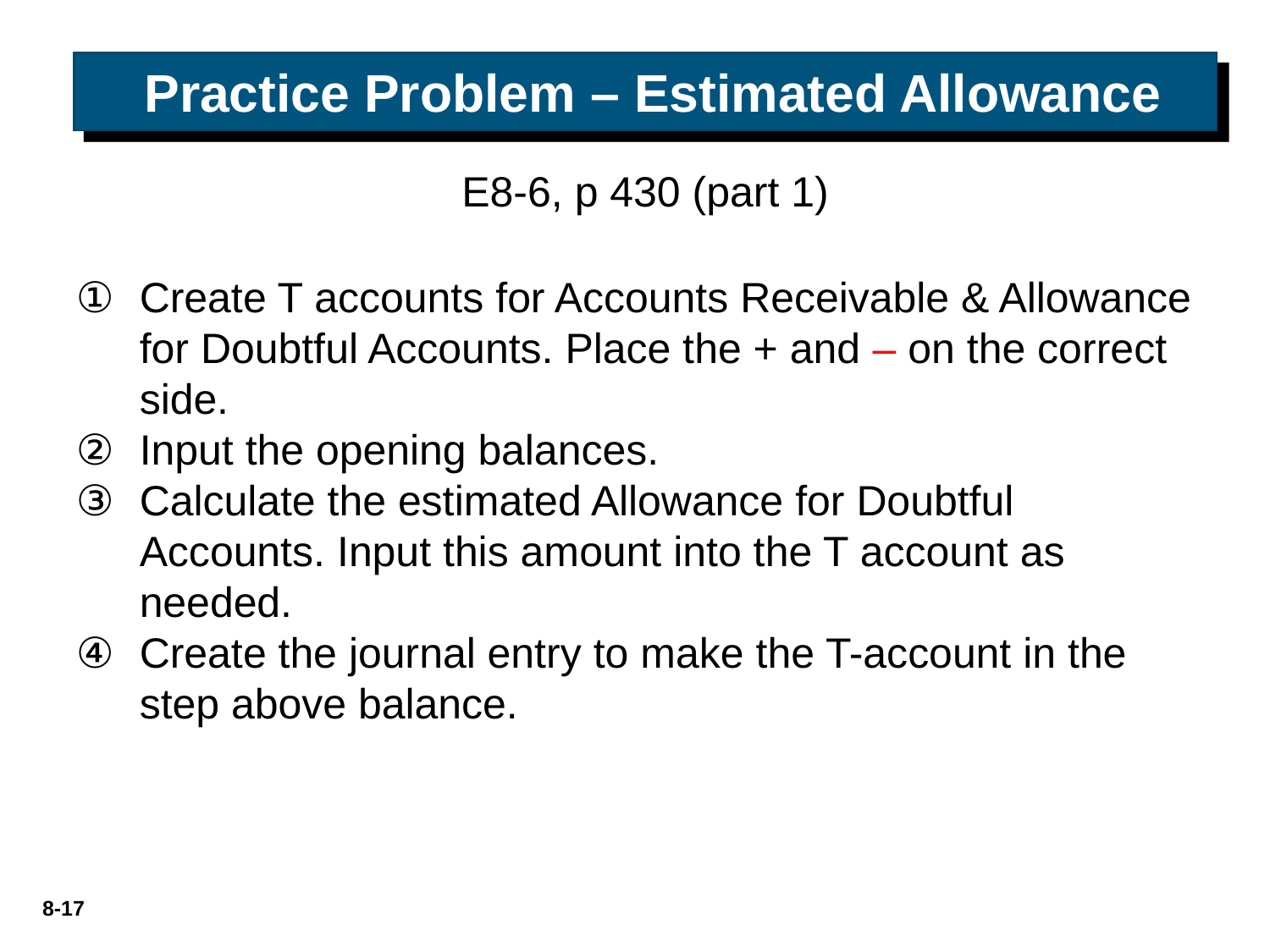

# Practice Problem – Estimated Allowance
E8-6, p 430 (part 1)
Create T accounts for Accounts Receivable & Allowance for Doubtful Accounts. Place the + and – on the correct side.
Input the opening balances.
Calculate the estimated Allowance for Doubtful Accounts. Input this amount into the T account as needed.
Create the journal entry to make the T-account in the step above balance.